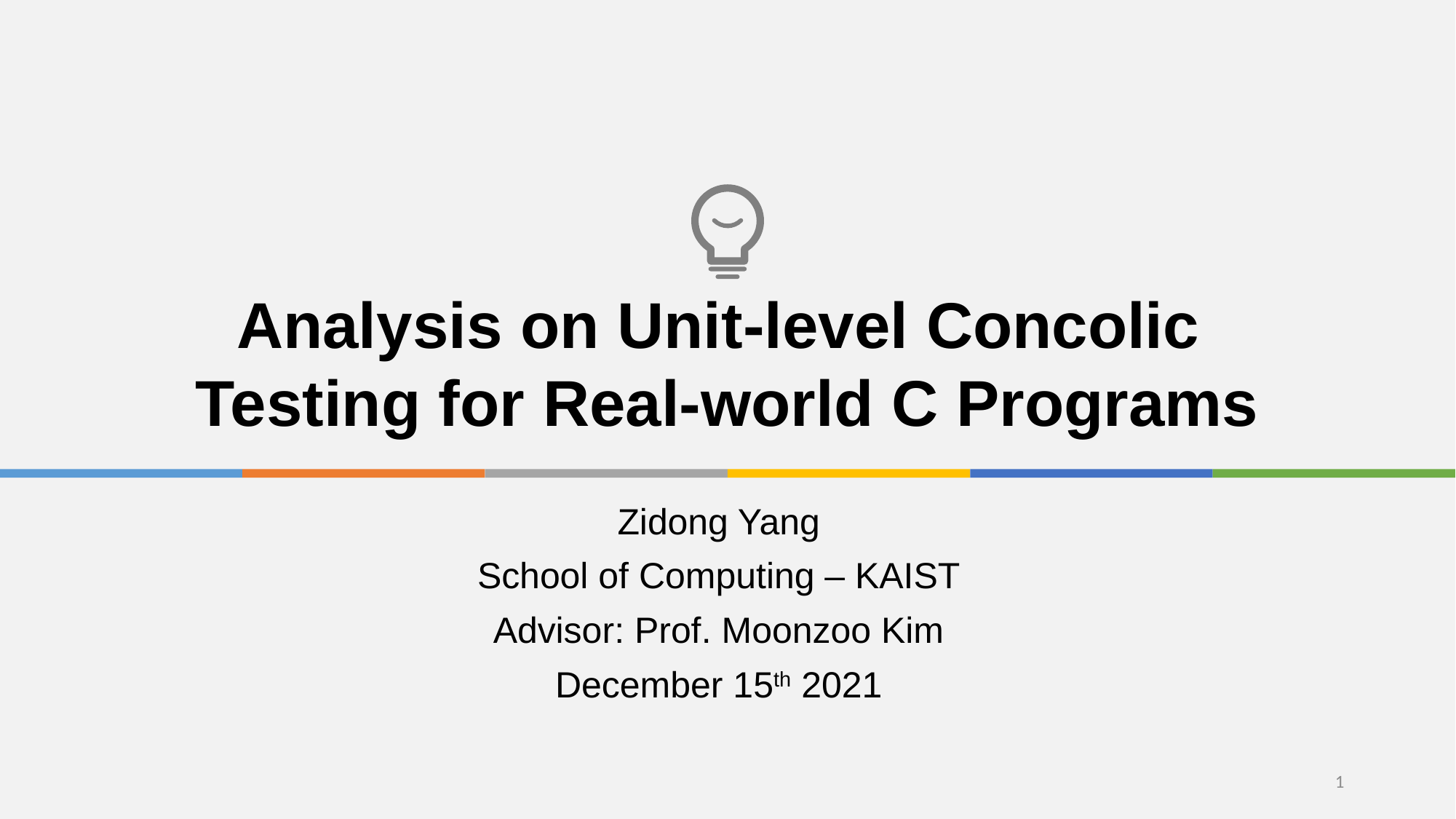

Analysis on Unit-level Concolic
Testing for Real-world C Programs

Zidong Yang
School of Computing – KAIST
Advisor: Prof. Moonzoo Kim
December 15th 2021
1